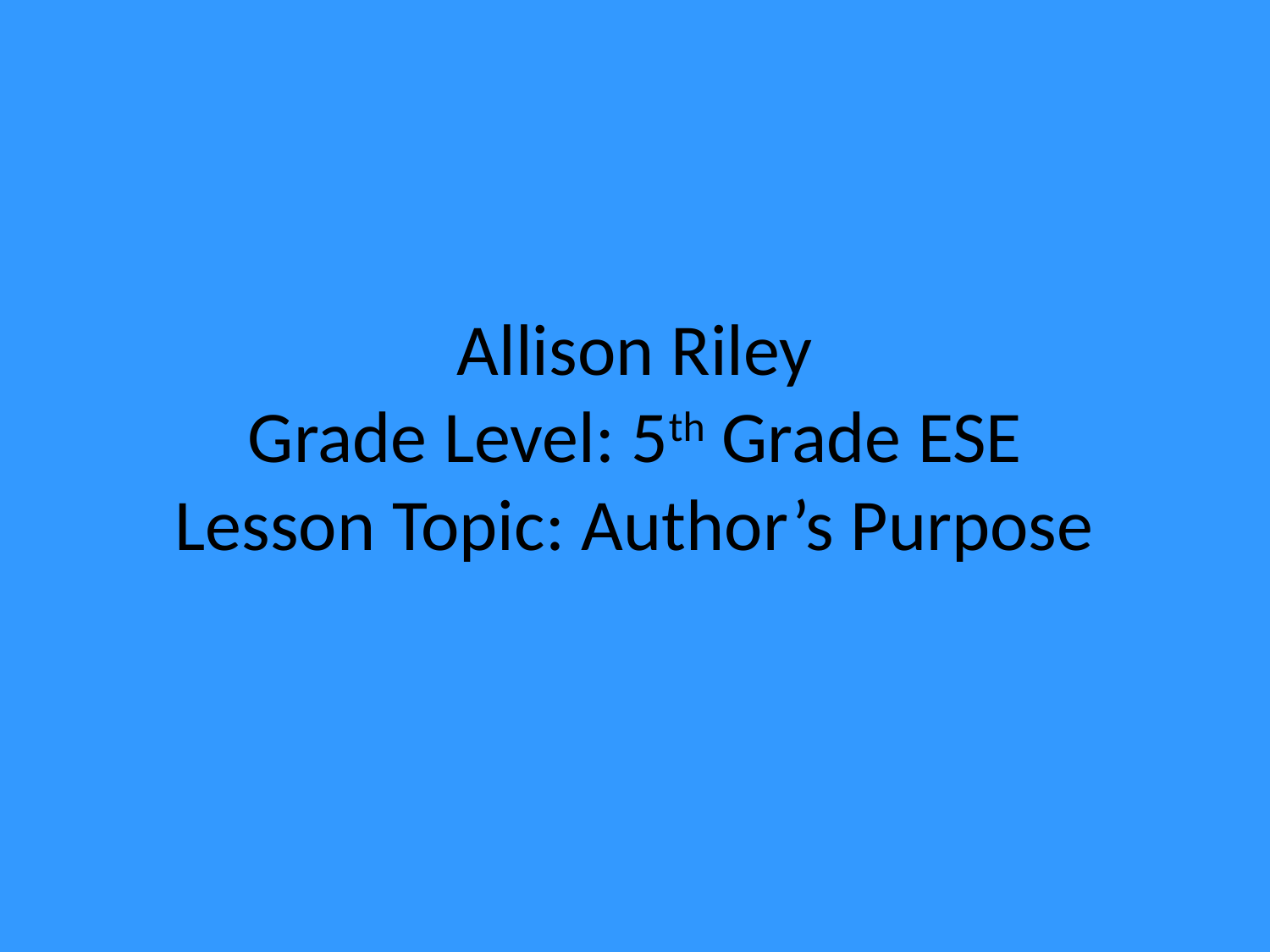

# Allison Riley Grade Level: 5th Grade ESE Lesson Topic: Author’s Purpose